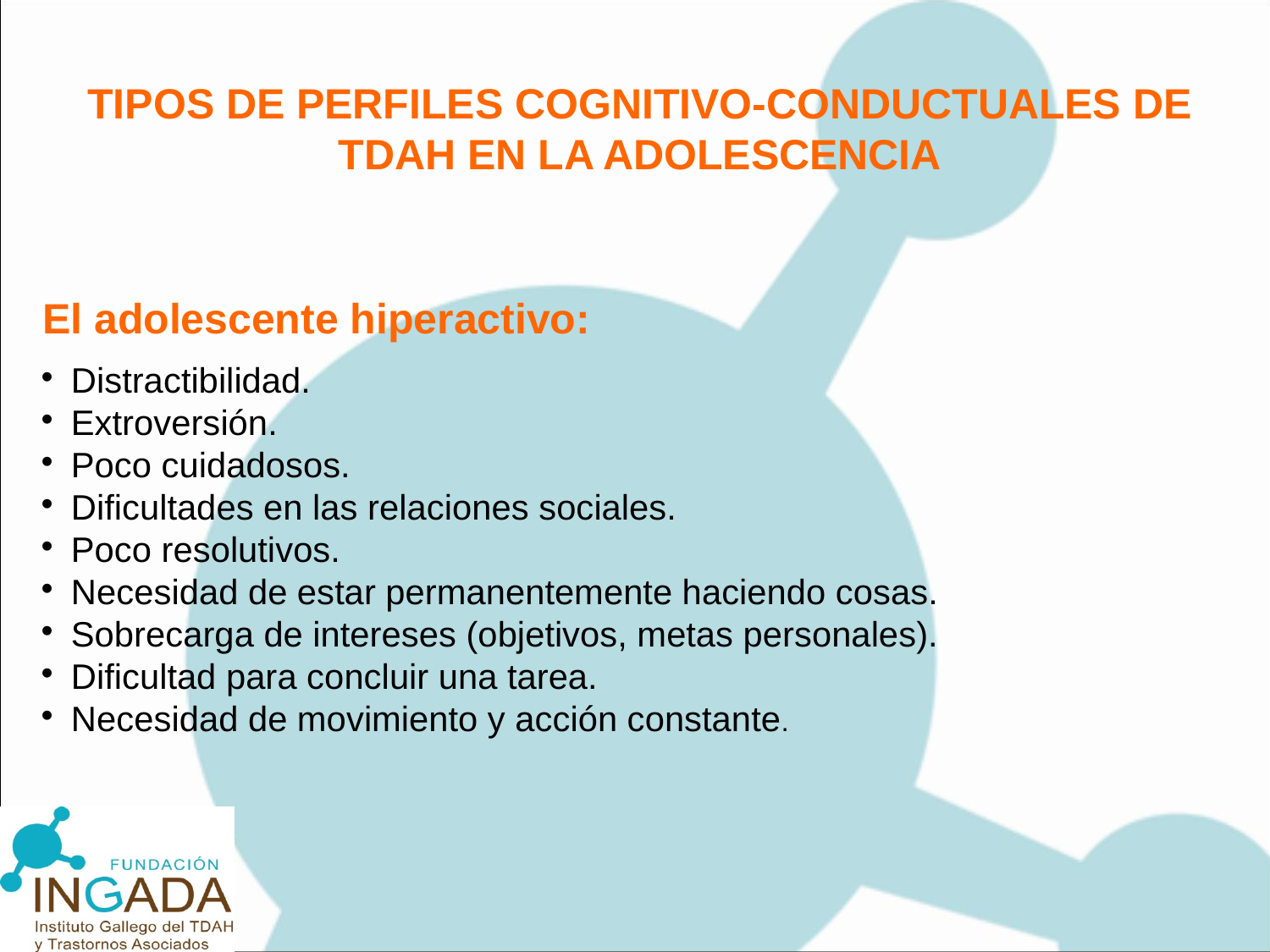

TIPOS DE PERFILES COGNITIVO-CONDUCTUALES DE TDAH EN LA ADOLESCENCIA
El adolescente hiperactivo:
Distractibilidad.
Extroversión.
Poco cuidadosos.
Dificultades en las relaciones sociales.
Poco resolutivos.
Necesidad de estar permanentemente haciendo cosas.
Sobrecarga de intereses (objetivos, metas personales).
Dificultad para concluir una tarea.
Necesidad de movimiento y acción constante.